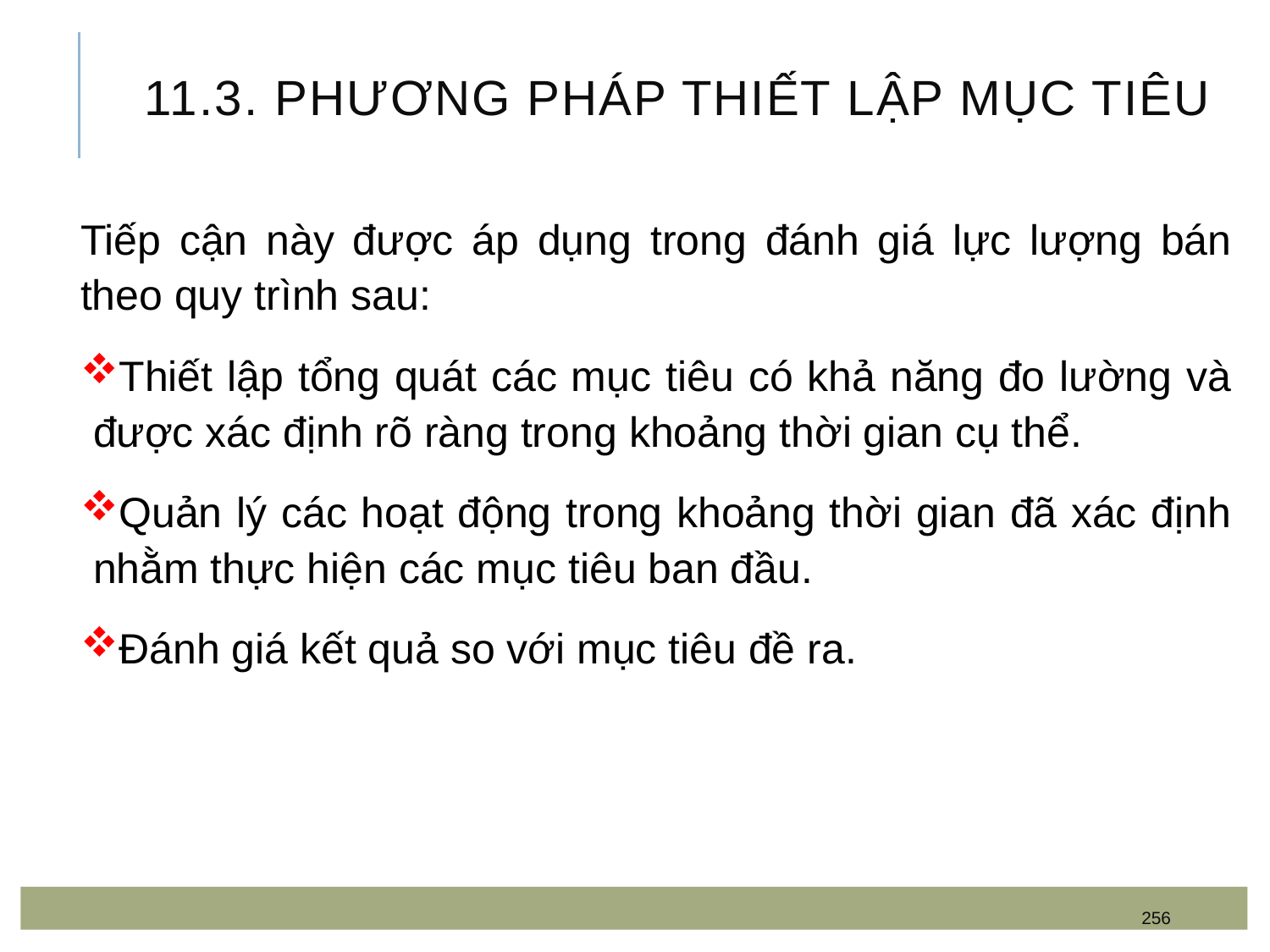

# 11.3. Phương pháp thiết lập mục tiêu
Tiếp cận này được áp dụng trong đánh giá lực lượng bán theo quy trình sau:
Thiết lập tổng quát các mục tiêu có khả năng đo lường và được xác định rõ ràng trong khoảng thời gian cụ thể.
Quản lý các hoạt động trong khoảng thời gian đã xác định nhằm thực hiện các mục tiêu ban đầu.
Đánh giá kết quả so với mục tiêu đề ra.

256